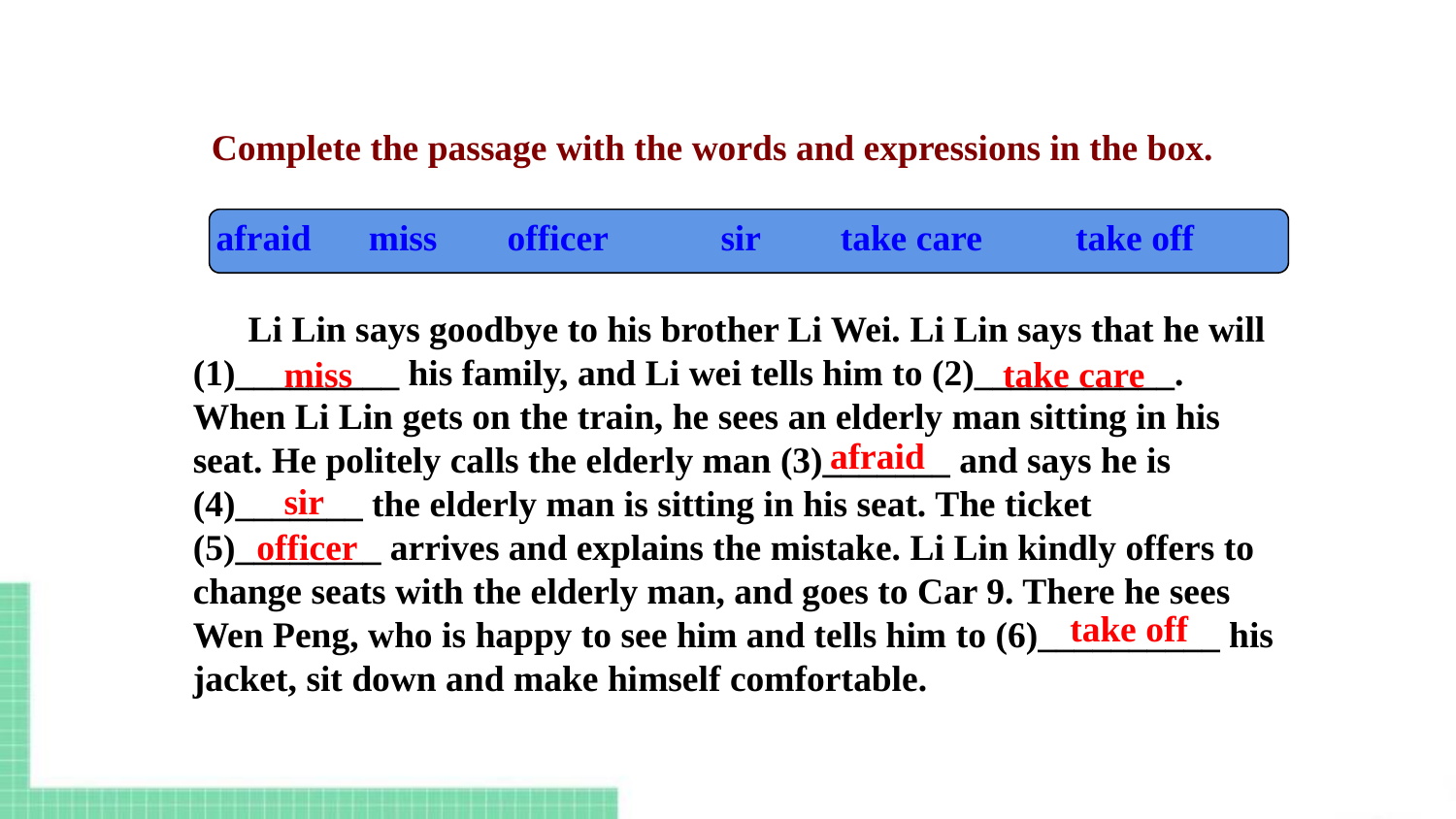

Complete the passage with the words and expressions in the box.

afraid
miss
officer
sir
take care
take off
      Li Lin says goodbye to his brother Li Wei. Li Lin says that he will (1)_________ his family, and Li wei tells him to (2)___________. When Li Lin gets on the train, he sees an elderly man sitting in his seat. He politely calls the elderly man (3)_______ and says he is (4)_______ the elderly man is sitting in his seat. The ticket (5)________ arrives and explains the mistake. Li Lin kindly offers to change seats with the elderly man, and goes to Car 9. There he sees Wen Peng, who is happy to see him and tells him to (6)__________ his jacket, sit down and make himself comfortable.
miss
take care
afraid
sir
officer
take off